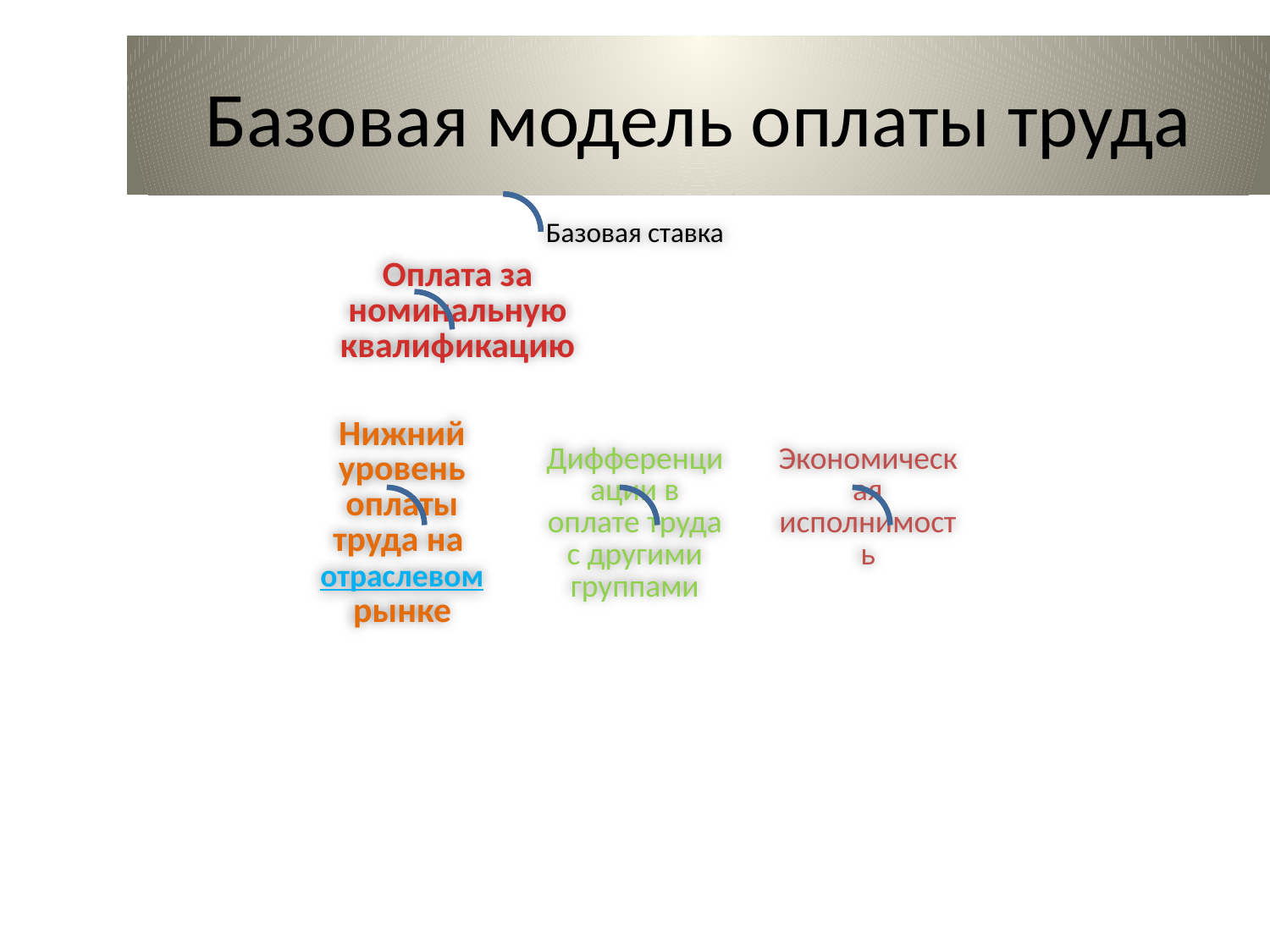

Базовая модель оплаты труда
Базовая ставка
Оплата за номинальную квалификацию
Нижний уровень оплаты труда на  отраслевом рынке
Дифференциации в оплате труда с другими группами
Экономическая исполнимость